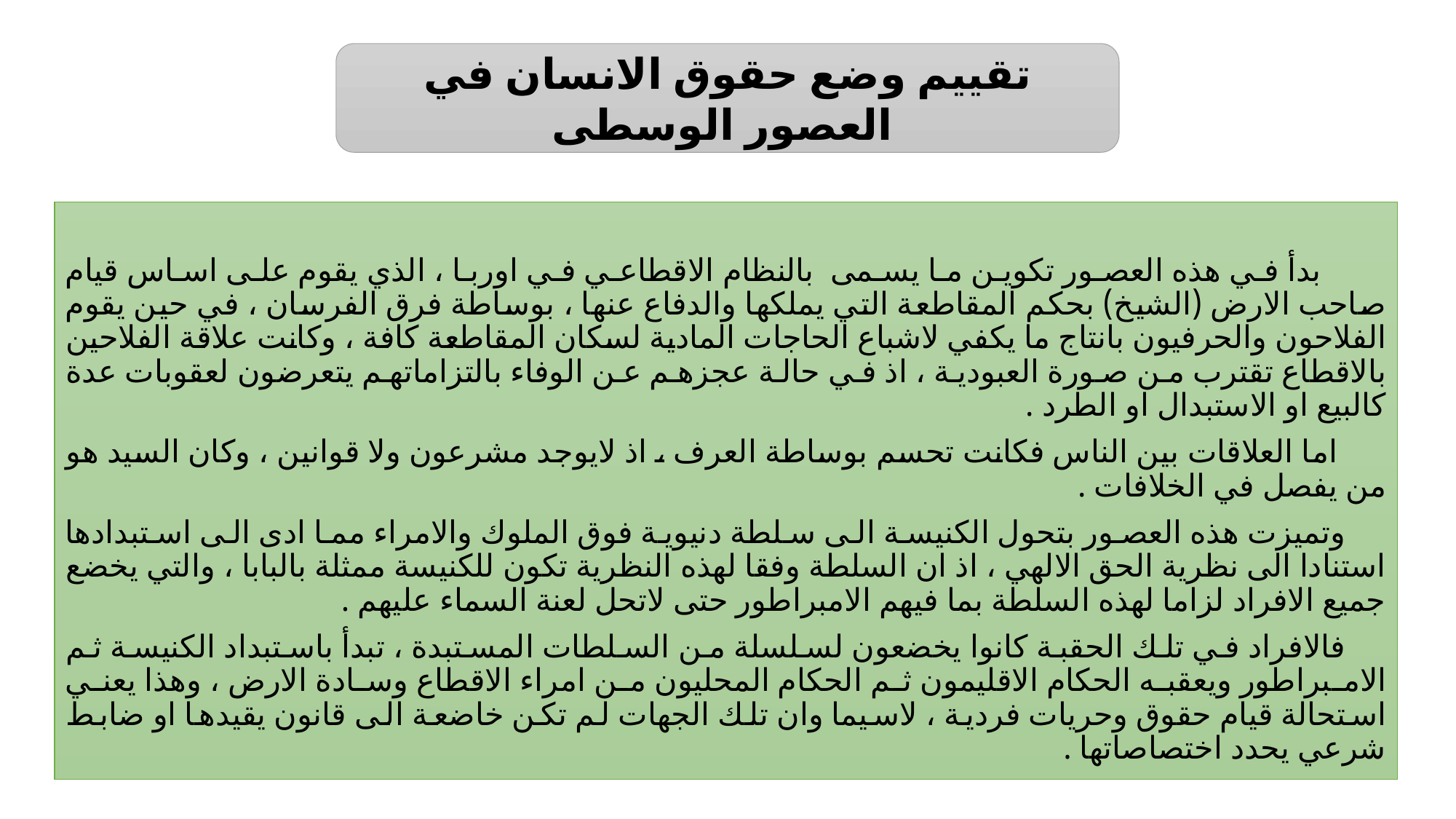

#
تقييم وضع حقوق الانسان في العصور الوسطى

        بدأ في هذه العصور تكوين ما يسمى  بالنظام الاقطاعي في اوربا ، الذي يقوم على اساس قيام صاحب الارض (الشيخ) بحكم المقاطعة التي يملكها والدفاع عنها ، بوساطة فرق الفرسان ، في حين يقوم الفلاحون والحرفيون بانتاج ما يكفي لاشباع الحاجات المادية لسكان المقاطعة كافة ، وكانت علاقة الفلاحين بالاقطاع تقترب من صورة العبودية ، اذ في حالة عجزهم عن الوفاء بالتزاماتهم يتعرضون لعقوبات عدة كالبيع او الاستبدال او الطرد .
      اما العلاقات بين الناس فكانت تحسم بوساطة العرف ، اذ لايوجد مشرعون ولا قوانين ، وكان السيد هو من يفصل في الخلافات .
     وتميزت هذه العصور بتحول الكنيسة الى سلطة دنيوية فوق الملوك والامراء مما ادى الى استبدادها استنادا الى نظرية الحق الالهي ، اذ ان السلطة وفقا لهذه النظرية تكون للكنيسة ممثلة بالبابا ، والتي يخضع جميع الافراد لزاما لهذه السلطة بما فيهم الامبراطور حتى لاتحل لعنة السماء عليهم .
     فالافراد في تلك الحقبة كانوا يخضعون لسلسلة من السلطات المستبدة ، تبدأ باستبداد الكنيسة ثم الامبراطور ويعقبه الحكام الاقليمون ثم الحكام المحليون من امراء الاقطاع وسادة الارض ، وهذا يعني استحالة قيام حقوق وحريات فردية ، لاسيما وان تلك الجهات لم تكن خاضعة الى قانون يقيدها او ضابط شرعي يحدد اختصاصاتها .